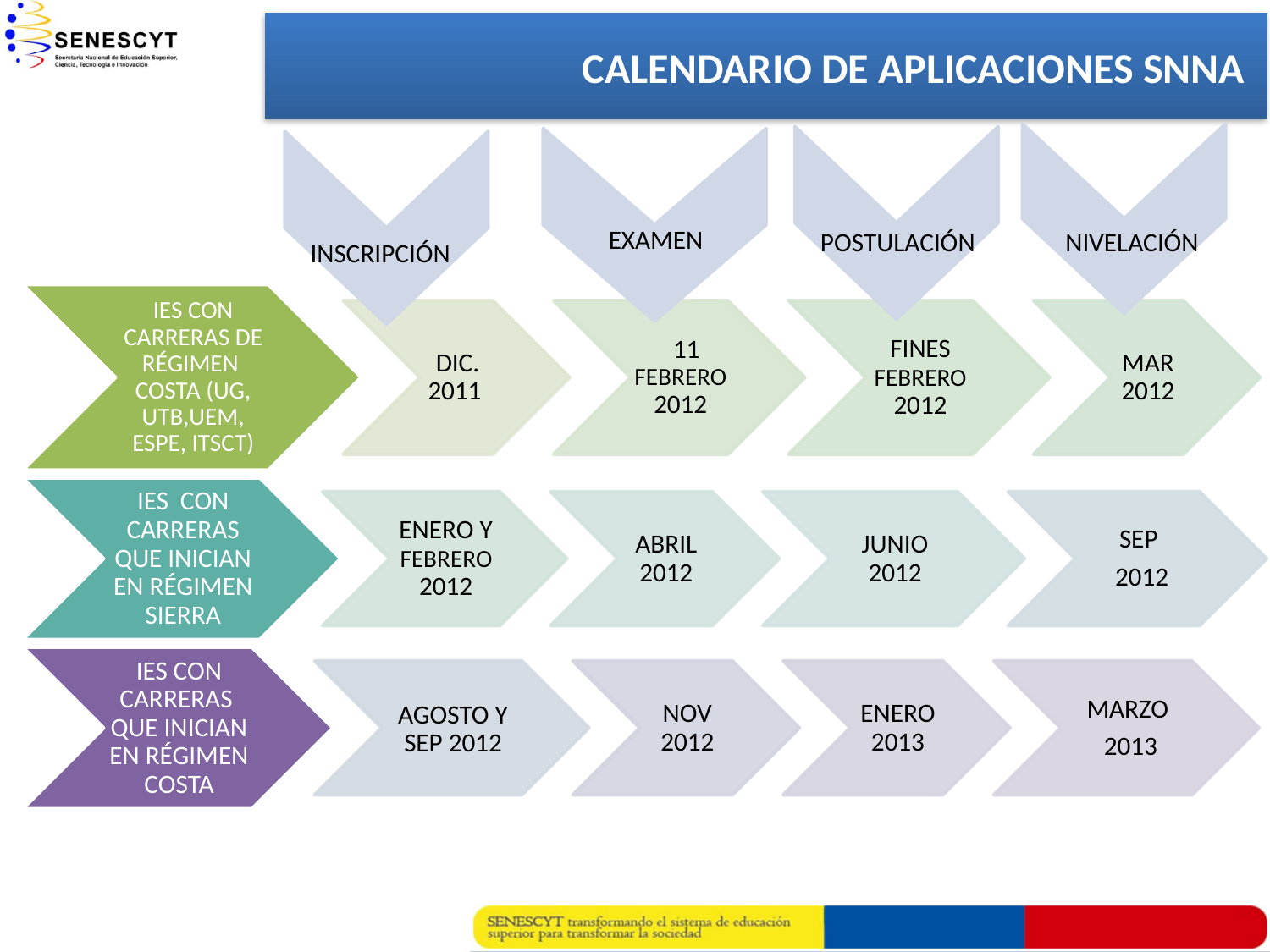

CALENDARIO DE APLICACIONES SNNA

EXAMEN

INSCRIPCIÓN
IES CON CARRERAS DE RÉGIMEN  COSTA (UG, UTB,UEM, ESPE, ITSCT)
DIC. 2011
  11 FEBRERO 2012
FINES FEBRERO 2012
MAR 2012
IES  CON CARRERAS QUE INICIAN EN RÉGIMEN SIERRA
ENERO Y FEBRERO 2012
ABRIL 2012
JUNIO 2012
SEP
 2012
IES CON CARRERAS  QUE INICIAN EN RÉGIMEN COSTA

AGOSTO Y SEP 2012

NOV 2012
ENERO 2013
MARZO
 2013
NIVELACIÓN
POSTULACIÓN